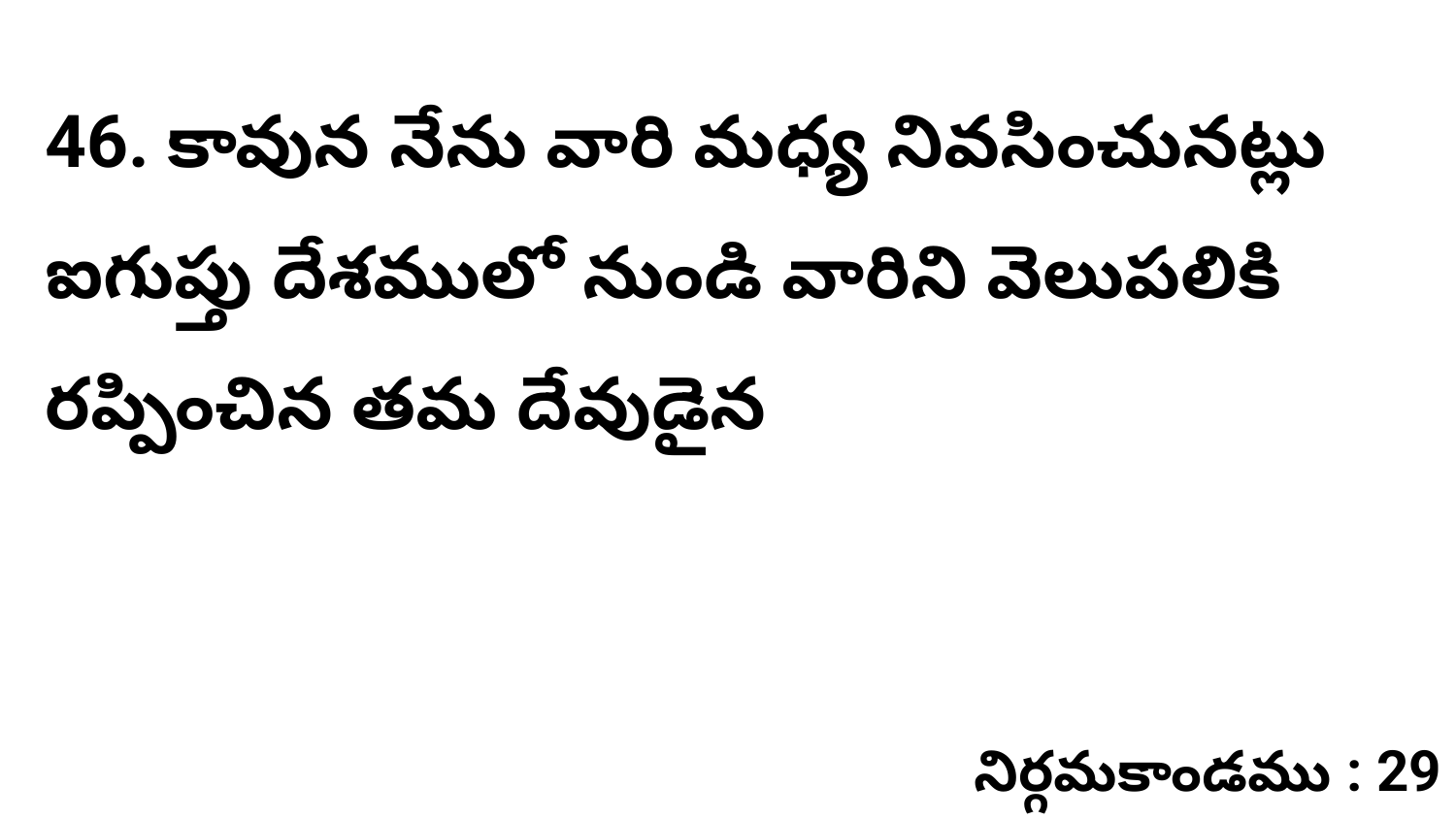

46. కావున నేను వారి మధ్య నివసించునట్లు ఐగుప్తు దేశములో నుండి వారిని వెలుపలికి రప్పించిన తమ దేవుడైన
నిర్గమకాండము : 29